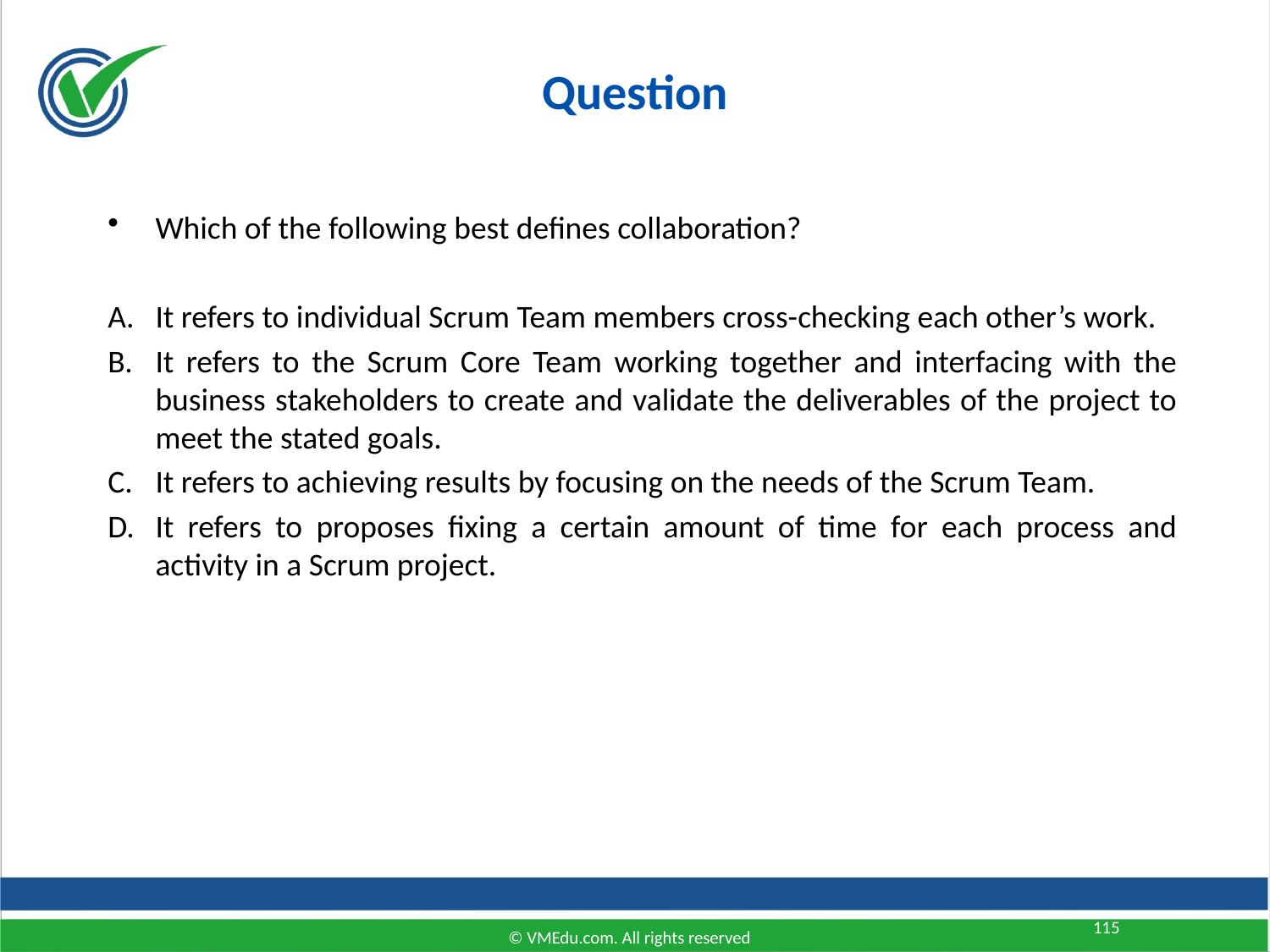

Question
Which of the following best defines collaboration?

It refers to individual Scrum Team members cross-checking each other’s work.
It refers to the Scrum Core Team working together and interfacing with the business stakeholders to create and validate the deliverables of the project to meet the stated goals.
It refers to achieving results by focusing on the needs of the Scrum Team.
It refers to proposes fixing a certain amount of time for each process and activity in a Scrum project.

115
© VMEdu.com. All rights reserved